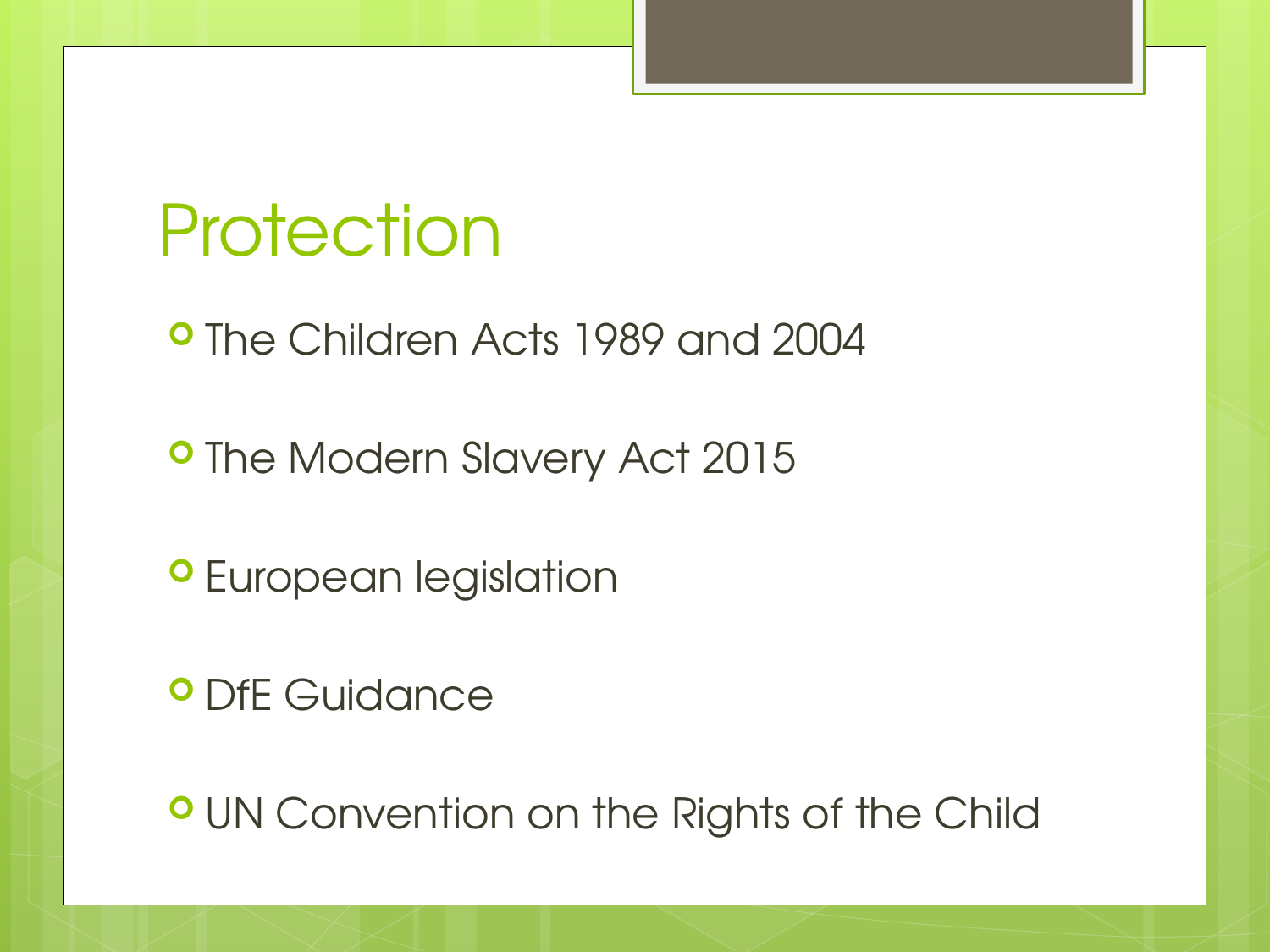

# Protection
The Children Acts 1989 and 2004

The Modern Slavery Act 2015

European legislation

DfE Guidance

UN Convention on the Rights of the Child